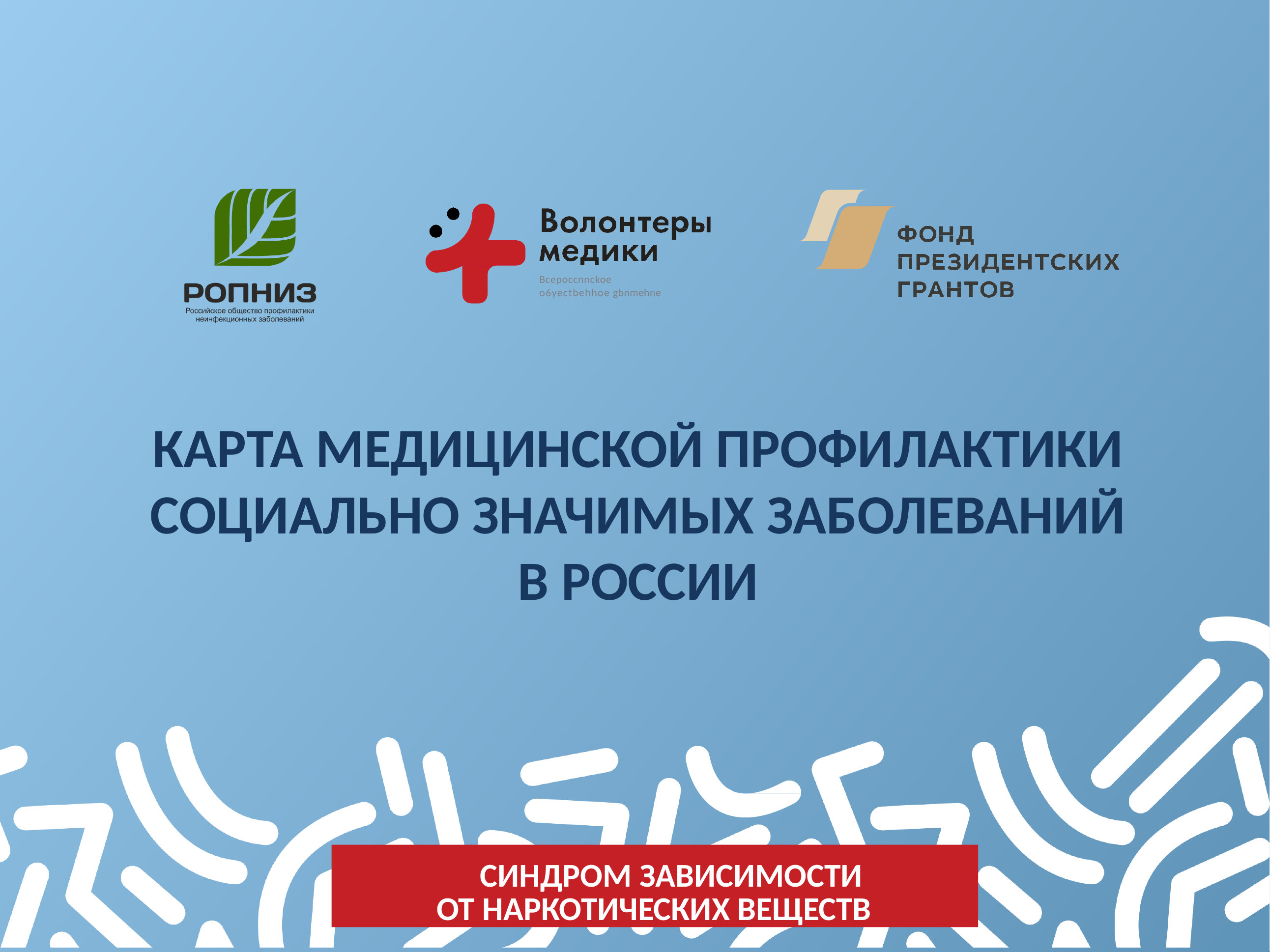

Bcepoccnnckoe  o6yectbehhoe gbnmehne

КАРТА МЕДИЦИНСКОЙ ПРОФИЛАКТИКИ СОЦИАЛЬНО ЗНАЧИМЫХ ЗАБОЛЕВАНИЙ В РОССИИ

СИНДРОМ ЗАВИСИМОСТИ ОТ НАРКОТИЧЕСКИХ ВЕЩЕСТВ